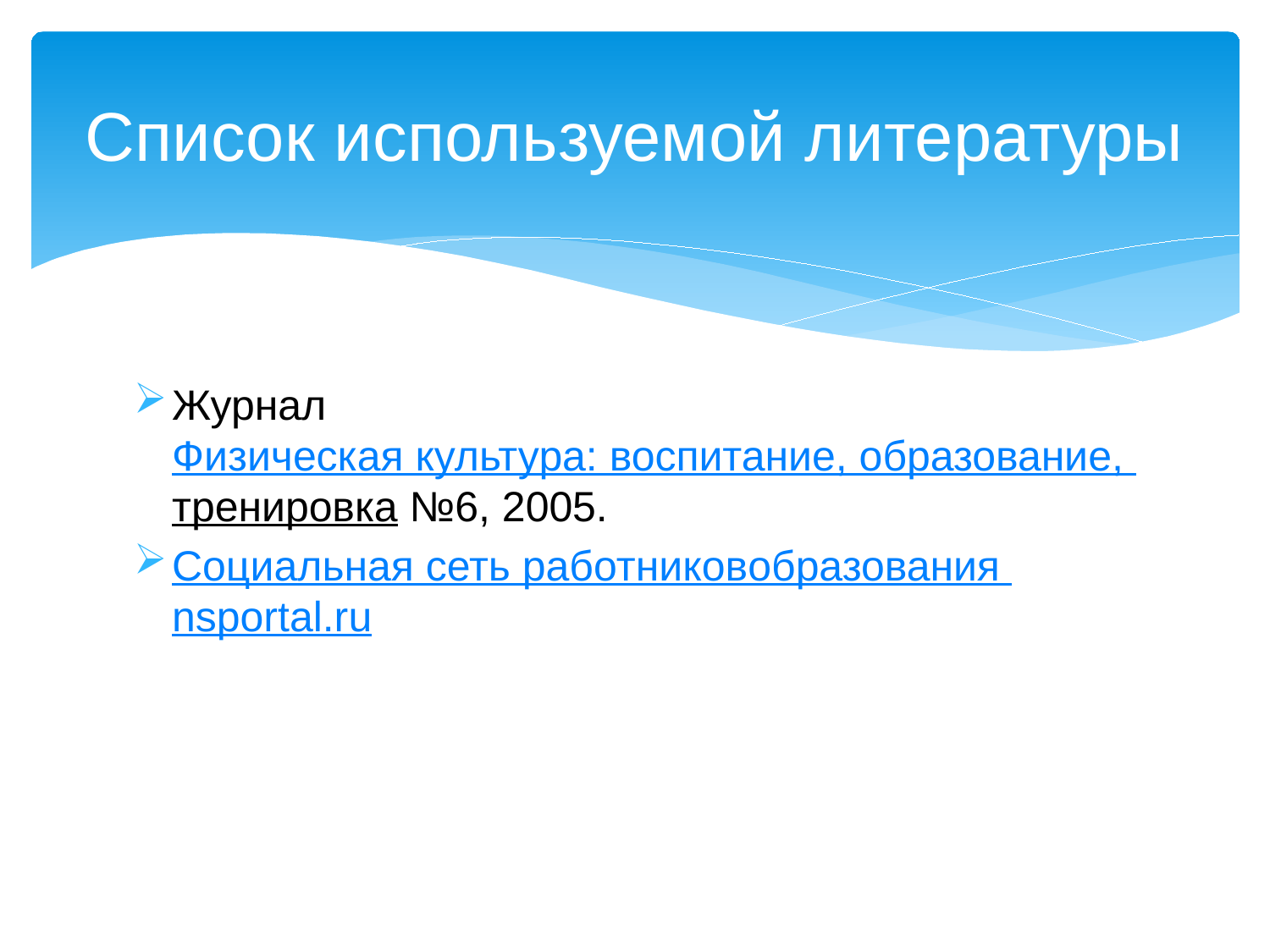

# Список используемой литературы
Журнал Физическая культура: воспитание, образование, тренировка №6, 2005.
Социальная сеть работников
образования nsportal.ru